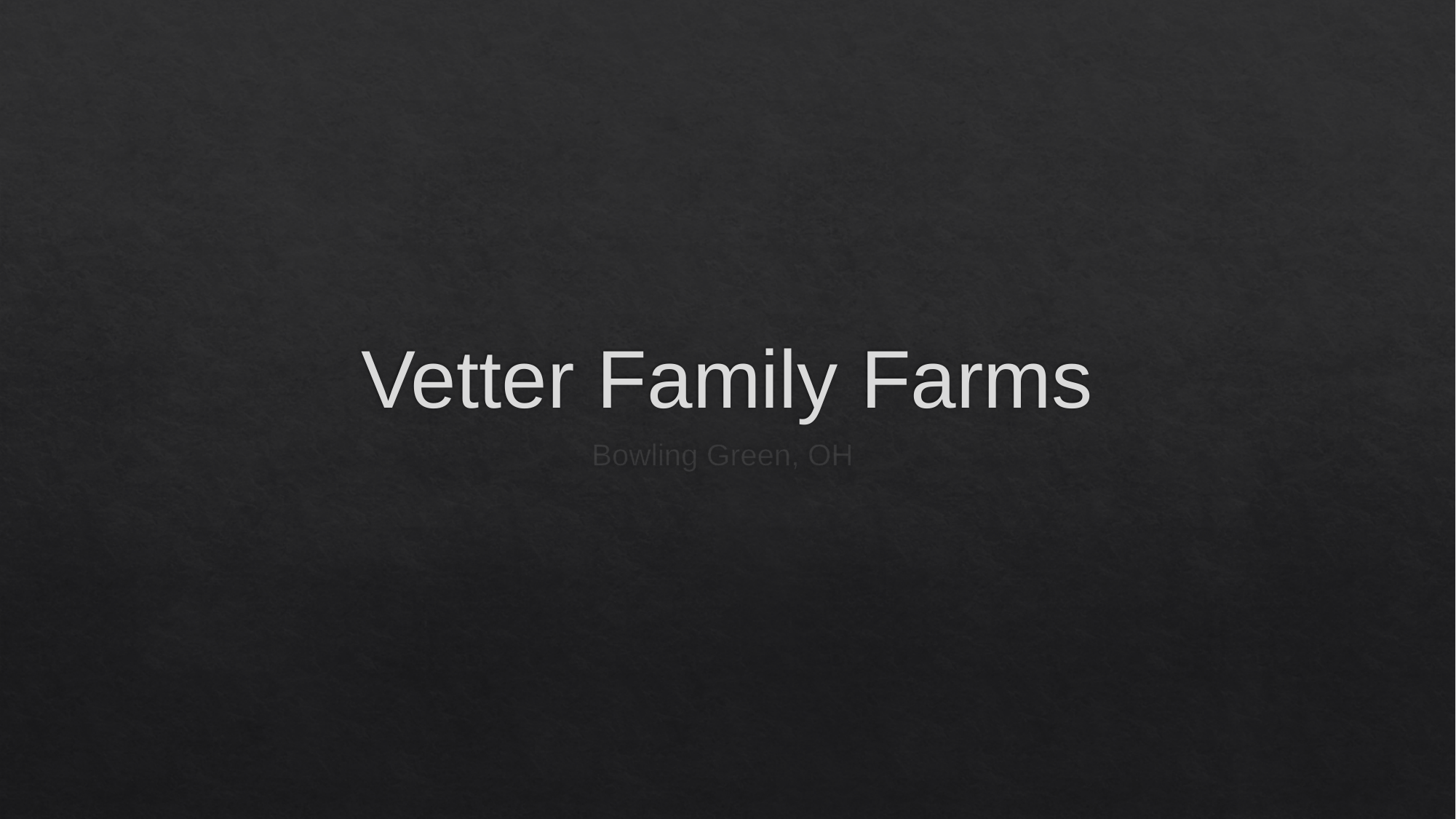

# Vetter Family Farms
Bowling Green, OH